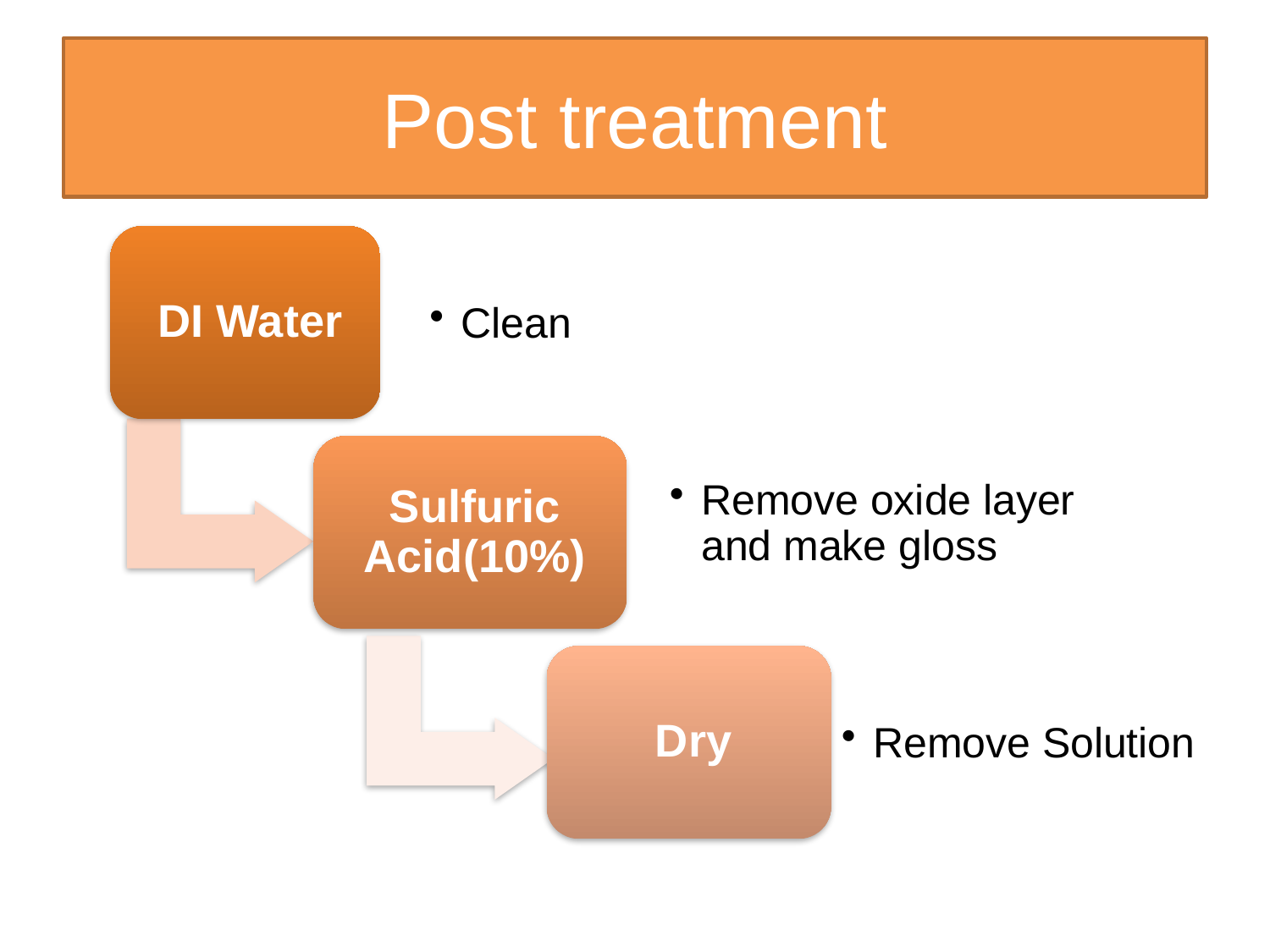

# Post treatment
DI Water
Clean
Sulfuric Acid(10%)
Remove oxide layer and make gloss
Dry
Remove Solution